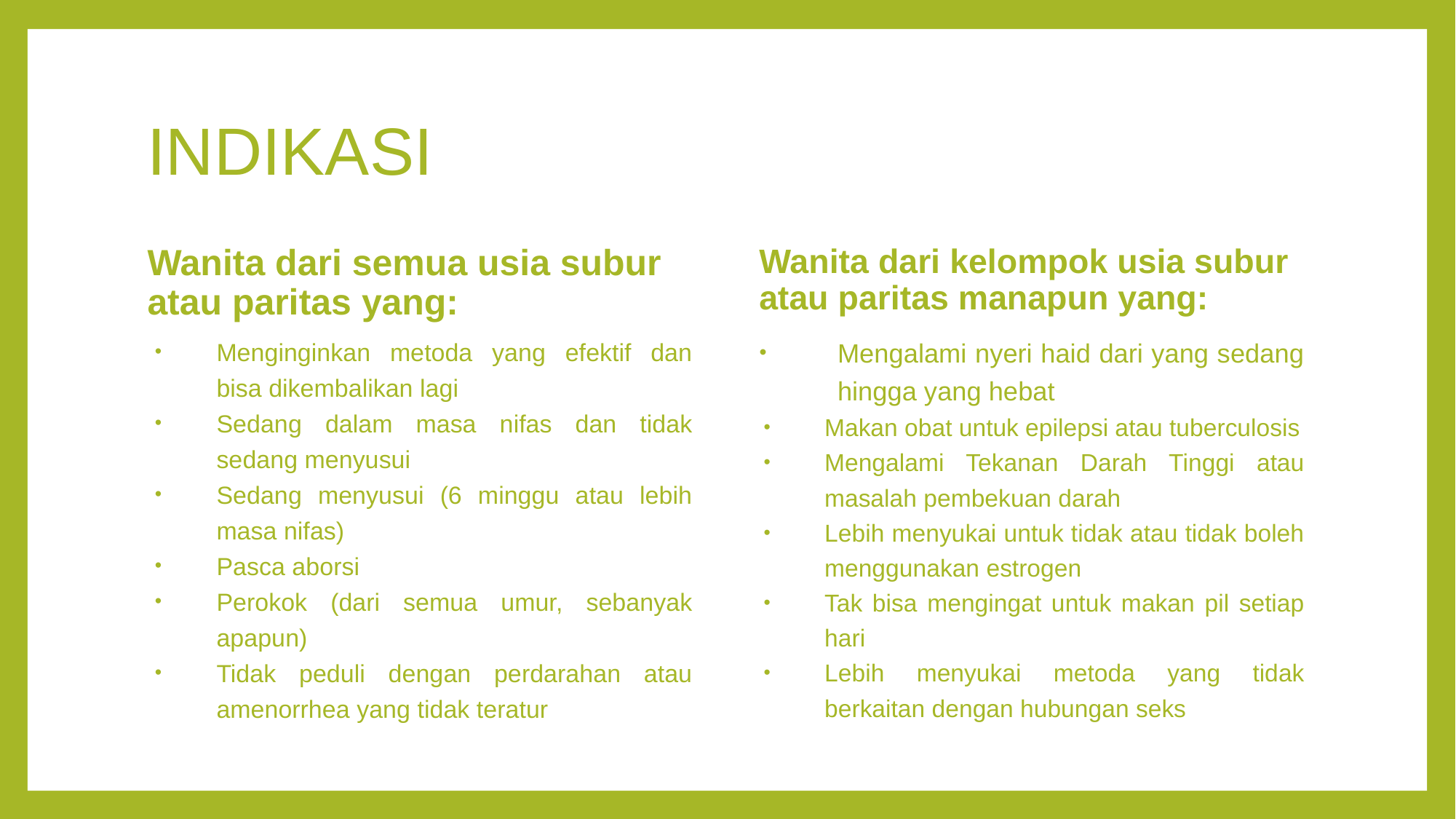

# INDIKASI
Wanita dari kelompok usia subur atau paritas manapun yang:

Wanita dari semua usia subur atau paritas yang:

Mengalami nyeri haid dari yang sedang hingga yang hebat
Makan obat untuk epilepsi atau tuberculosis
Mengalami Tekanan Darah Tinggi atau masalah pembekuan darah
Lebih menyukai untuk tidak atau tidak boleh menggunakan estrogen
Tak bisa mengingat untuk makan pil setiap hari
Lebih menyukai metoda yang tidak berkaitan dengan hubungan seks

Menginginkan metoda yang efektif dan bisa dikembalikan lagi
Sedang dalam masa nifas dan tidak sedang menyusui
Sedang menyusui (6 minggu atau lebih masa nifas)
Pasca aborsi
Perokok (dari semua umur, sebanyak apapun)
Tidak peduli dengan perdarahan atau amenorrhea yang tidak teratur